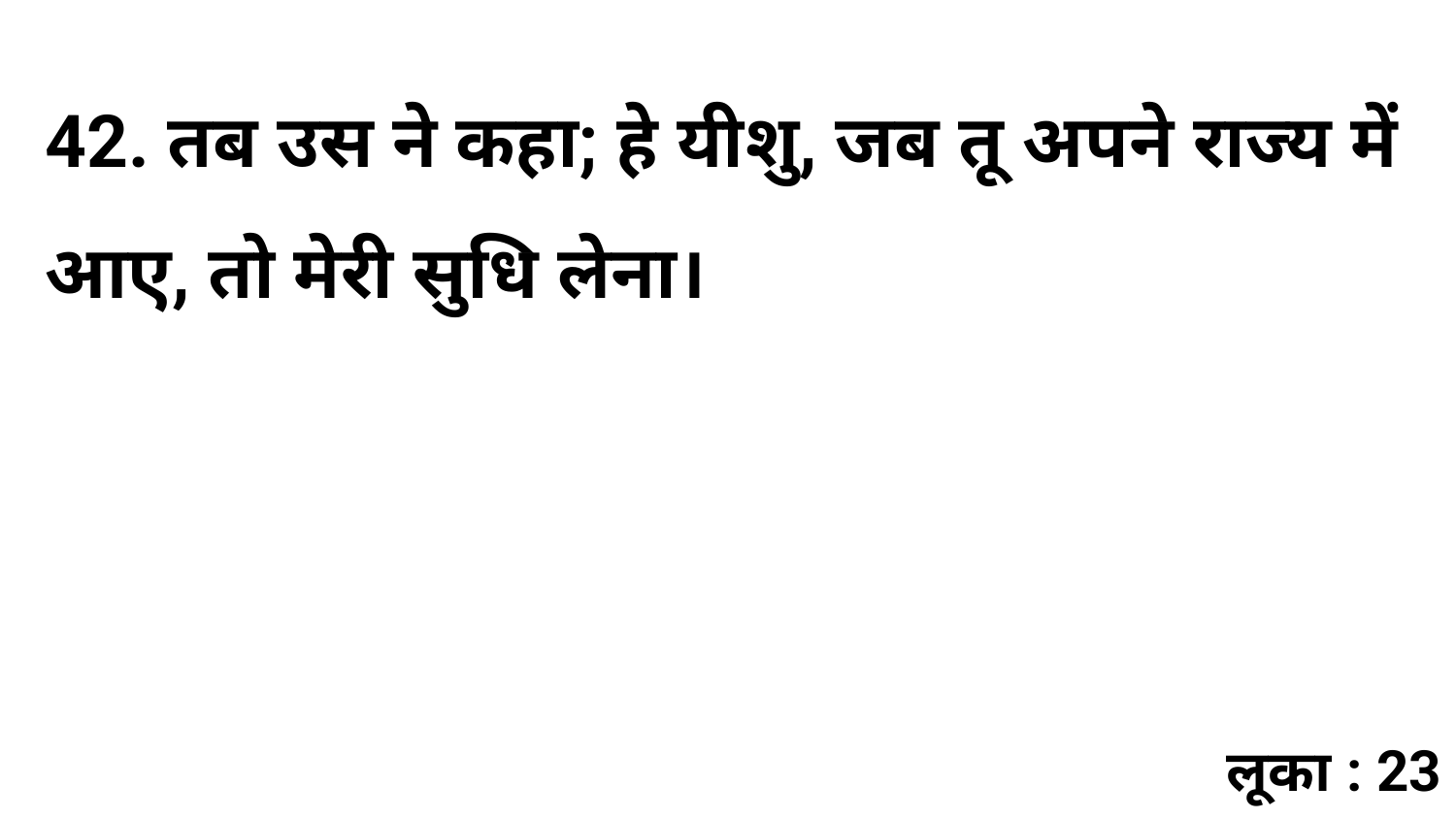

42. तब उस ने कहा; हे यीशु, जब तू अपने राज्य में आए, तो मेरी सुधि लेना।
लूका : 23